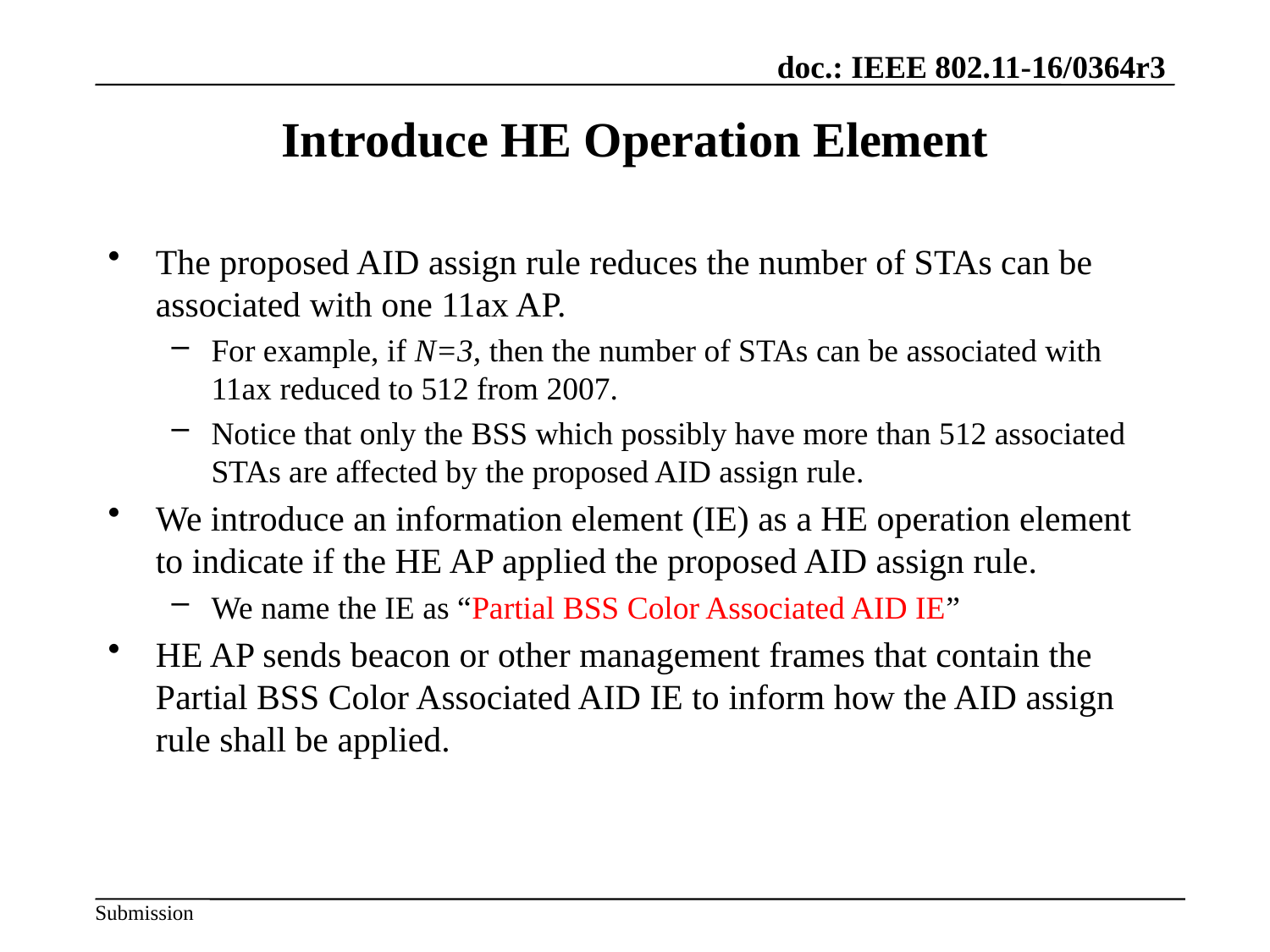

# Introduce HE Operation Element
The proposed AID assign rule reduces the number of STAs can be associated with one 11ax AP.
For example, if N=3, then the number of STAs can be associated with 11ax reduced to 512 from 2007.
Notice that only the BSS which possibly have more than 512 associated STAs are affected by the proposed AID assign rule.
We introduce an information element (IE) as a HE operation element to indicate if the HE AP applied the proposed AID assign rule.
We name the IE as “Partial BSS Color Associated AID IE”
HE AP sends beacon or other management frames that contain the Partial BSS Color Associated AID IE to inform how the AID assign rule shall be applied.